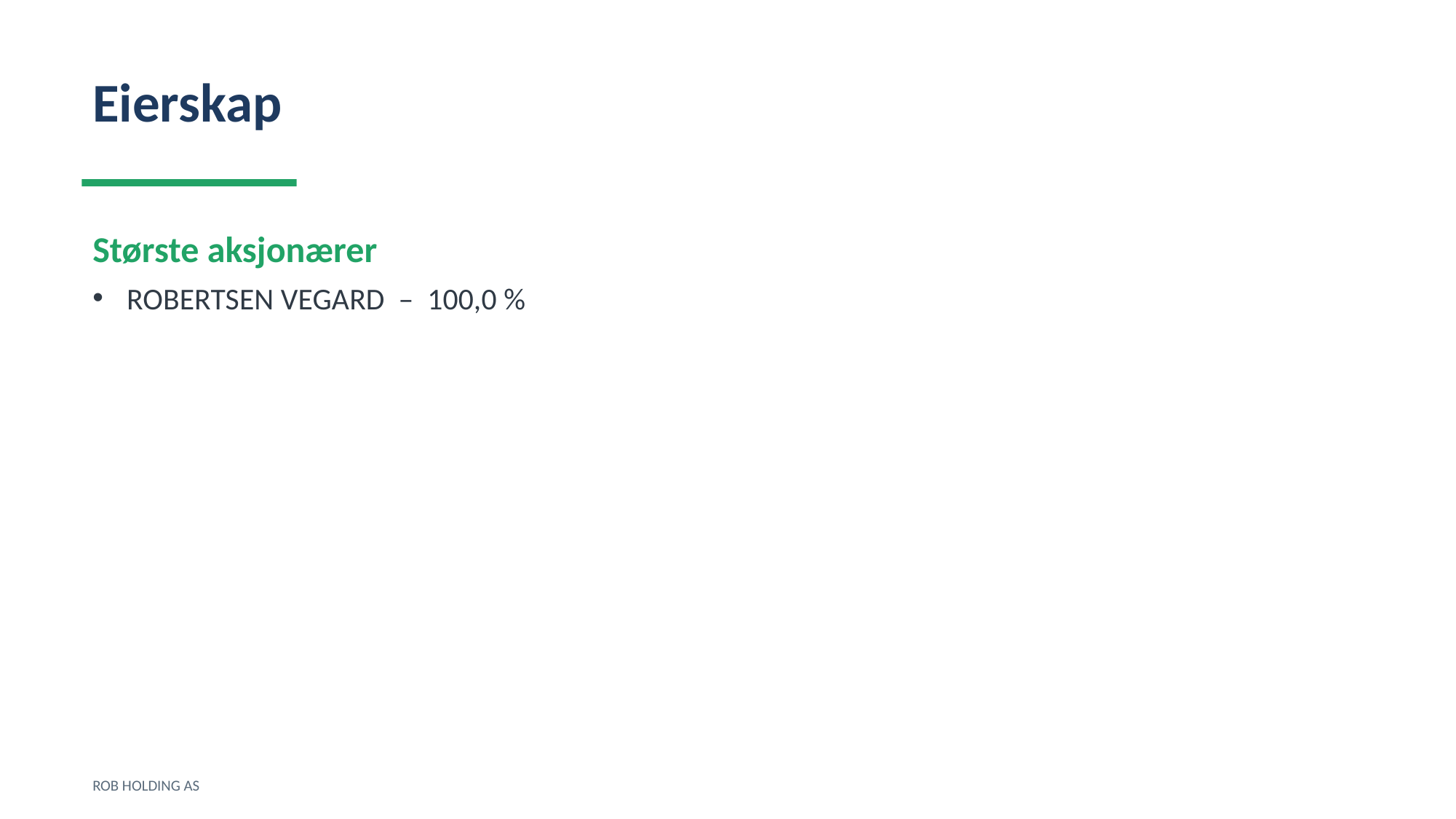

Eierskap

Største aksjonærer
ROBERTSEN VEGARD  –  100,0 %
ROB HOLDING AS